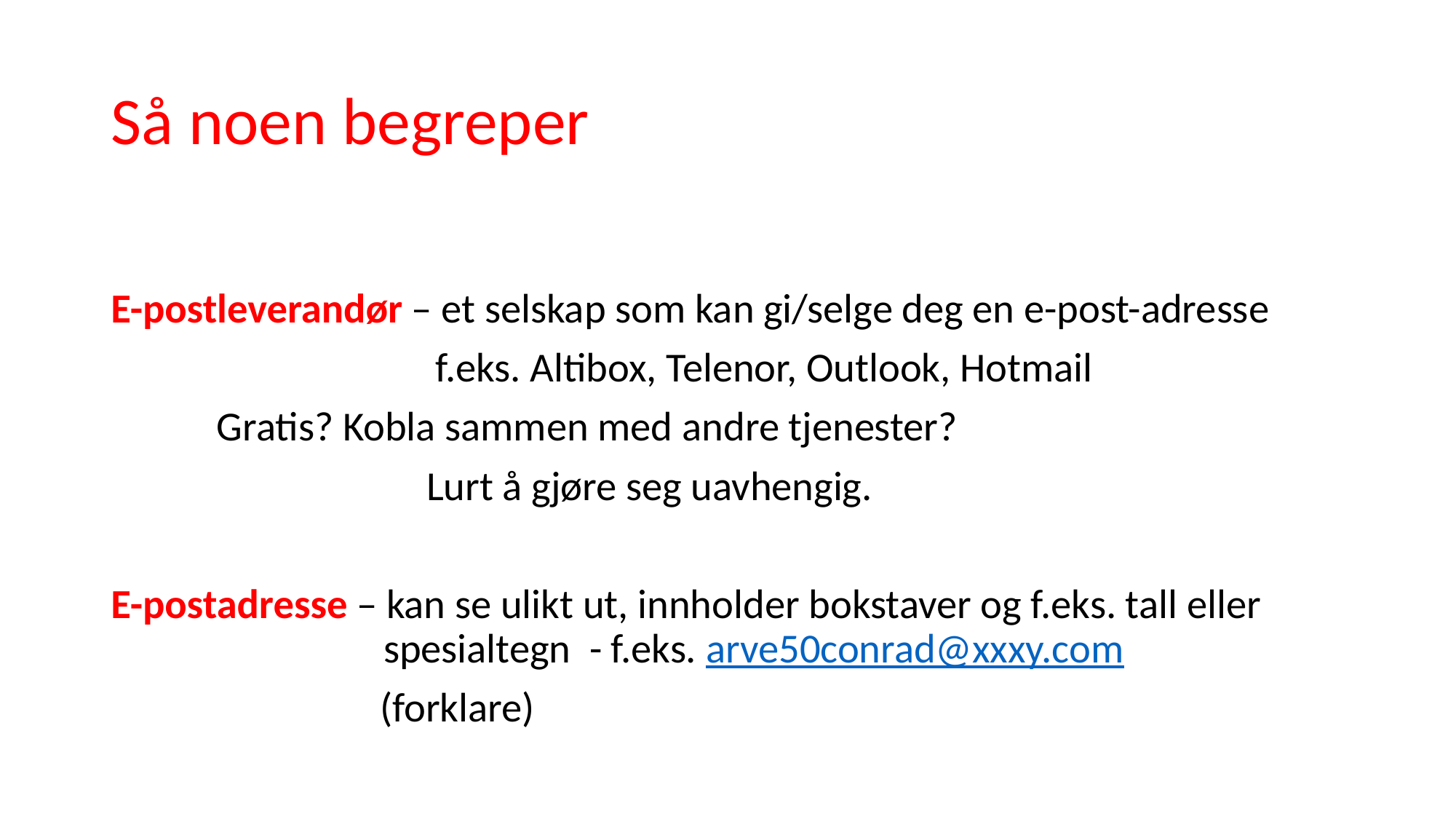

# Så noen begreper

E-postleverandør – et selskap som kan gi/selge deg en e-post-adresse
                                   f.eks. Altibox, Telenor, Outlook, Hotmail
			Gratis? Kobla sammen med andre tjenester?
                                  Lurt å gjøre seg uavhengig.

E-postadresse – kan se ulikt ut, innholder bokstaver og f.eks. tall eller    	                  spesialtegn  - f.eks. arve50conrad@xxxy.com
                             (forklare)